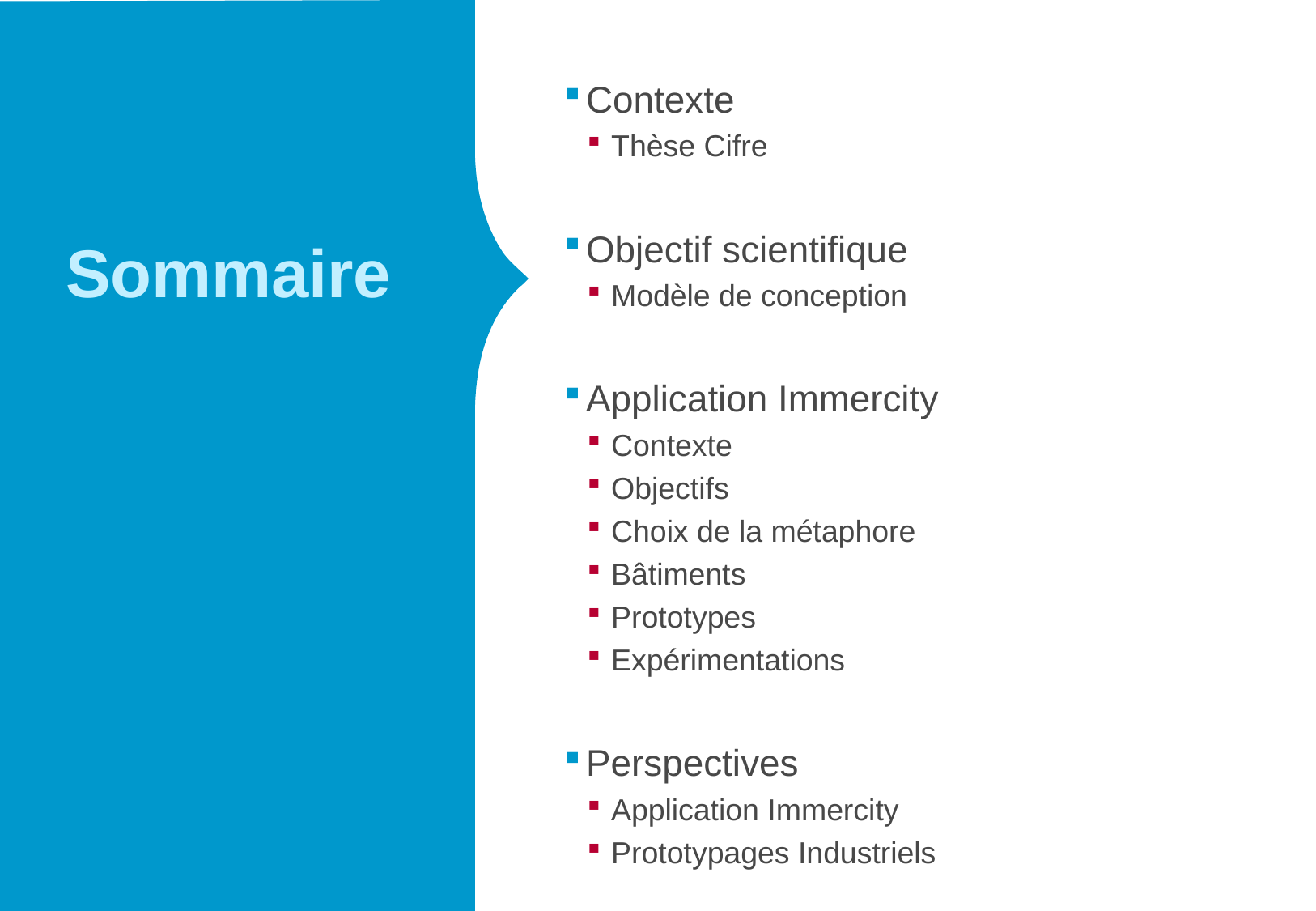

Contexte
Thèse Cifre

Objectif scientifique
Modèle de conception

Application Immercity
Contexte
Objectifs
Choix de la métaphore
Bâtiments
Prototypes
Expérimentations

Perspectives
Application Immercity
Prototypages Industriels
# Sommaire